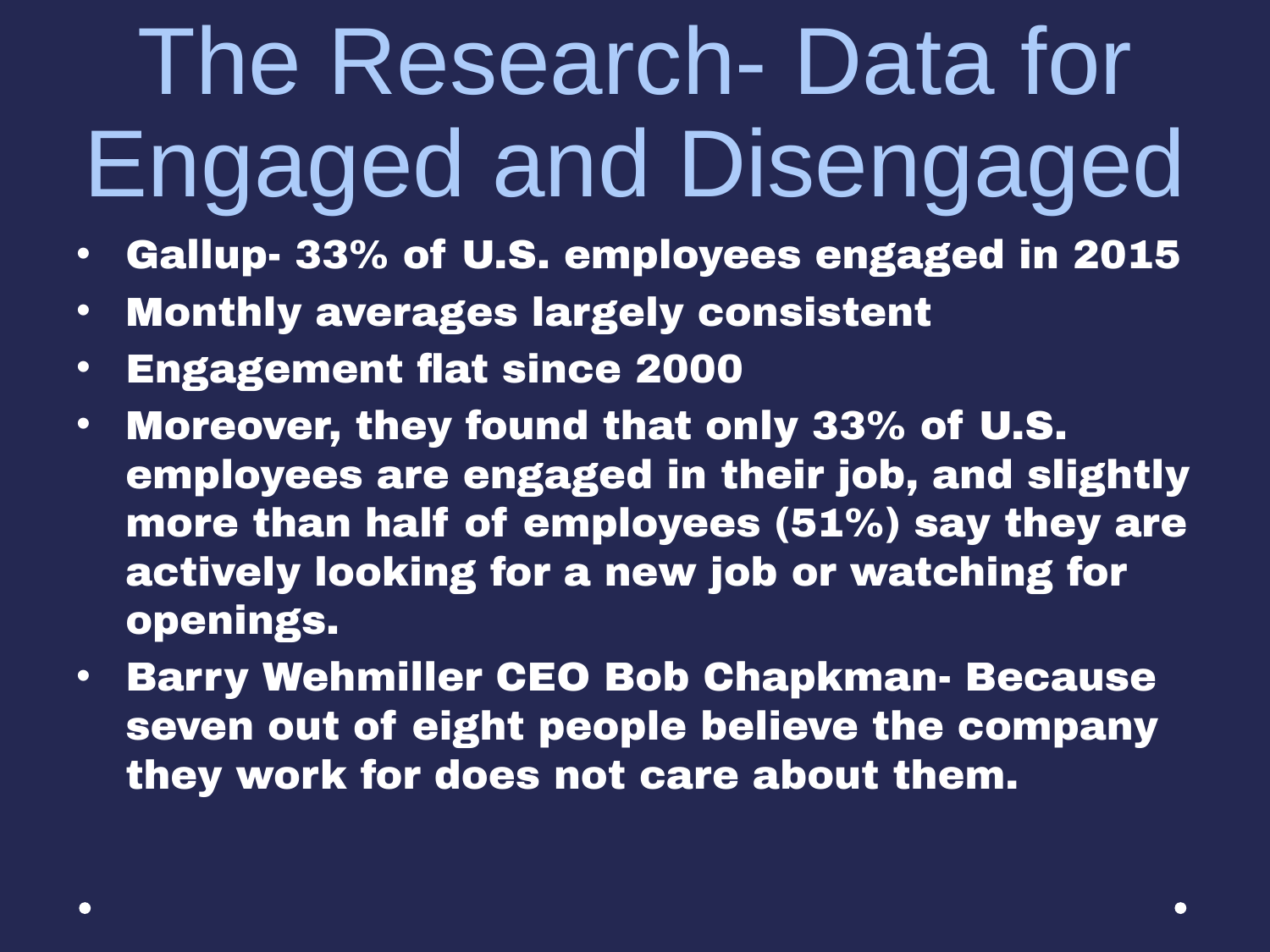

# The Research- Data for Engaged and Disengaged
Gallup- 33% of U.S. employees engaged in 2015
Monthly averages largely consistent
Engagement flat since 2000
Moreover, they found that only 33% of U.S. employees are engaged in their job, and slightly more than half of employees (51%) say they are actively looking for a new job or watching for openings.
Barry Wehmiller CEO Bob Chapkman- Because seven out of eight people believe the company they work for does not care about them.